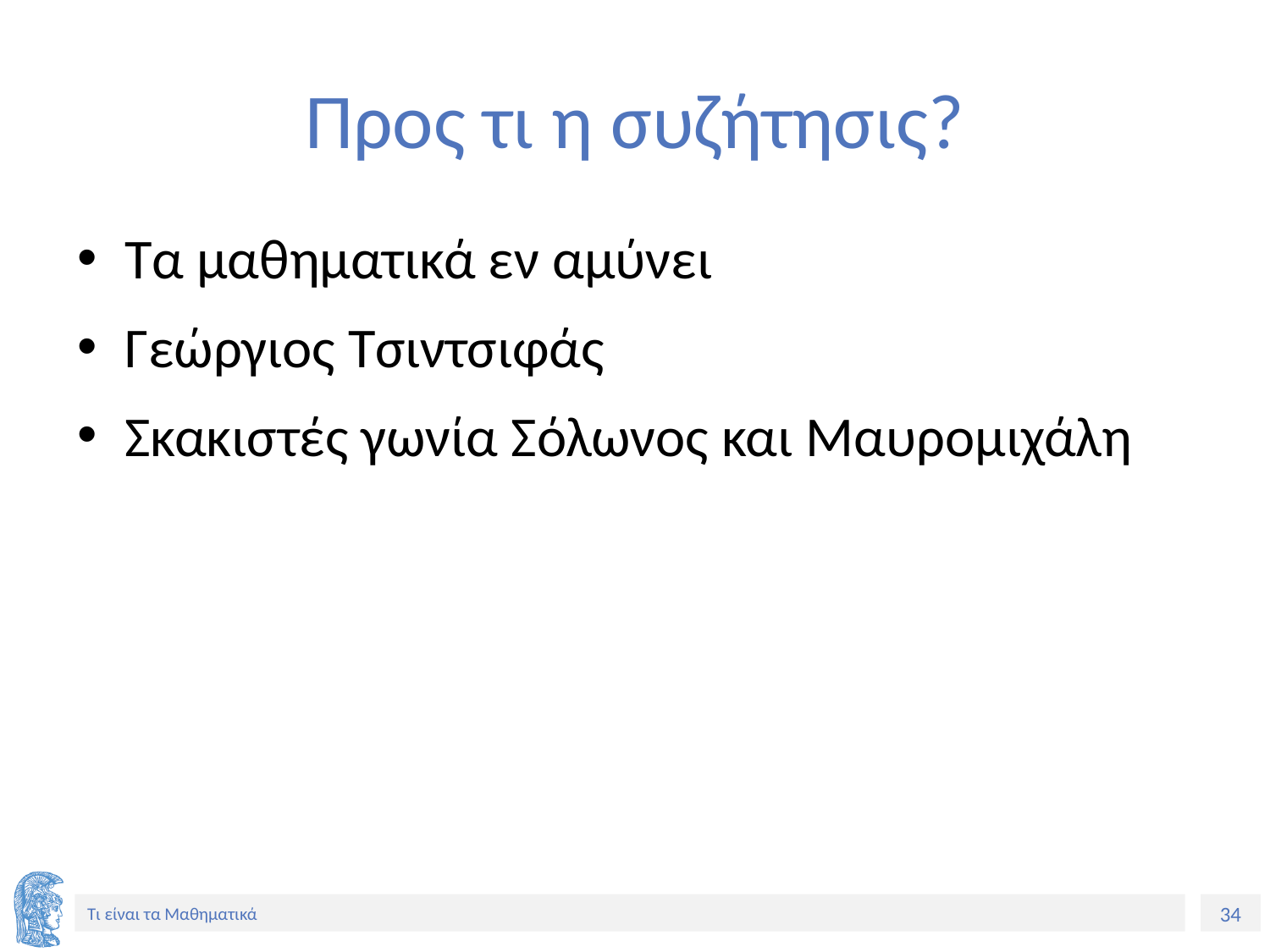

# Προς τι η συζήτησις?
Τα μαθηματικά εν αμύνει
Γεώργιος Τσιντσιφάς
Σκακιστές γωνία Σόλωνος και Μαυρομιχάλη